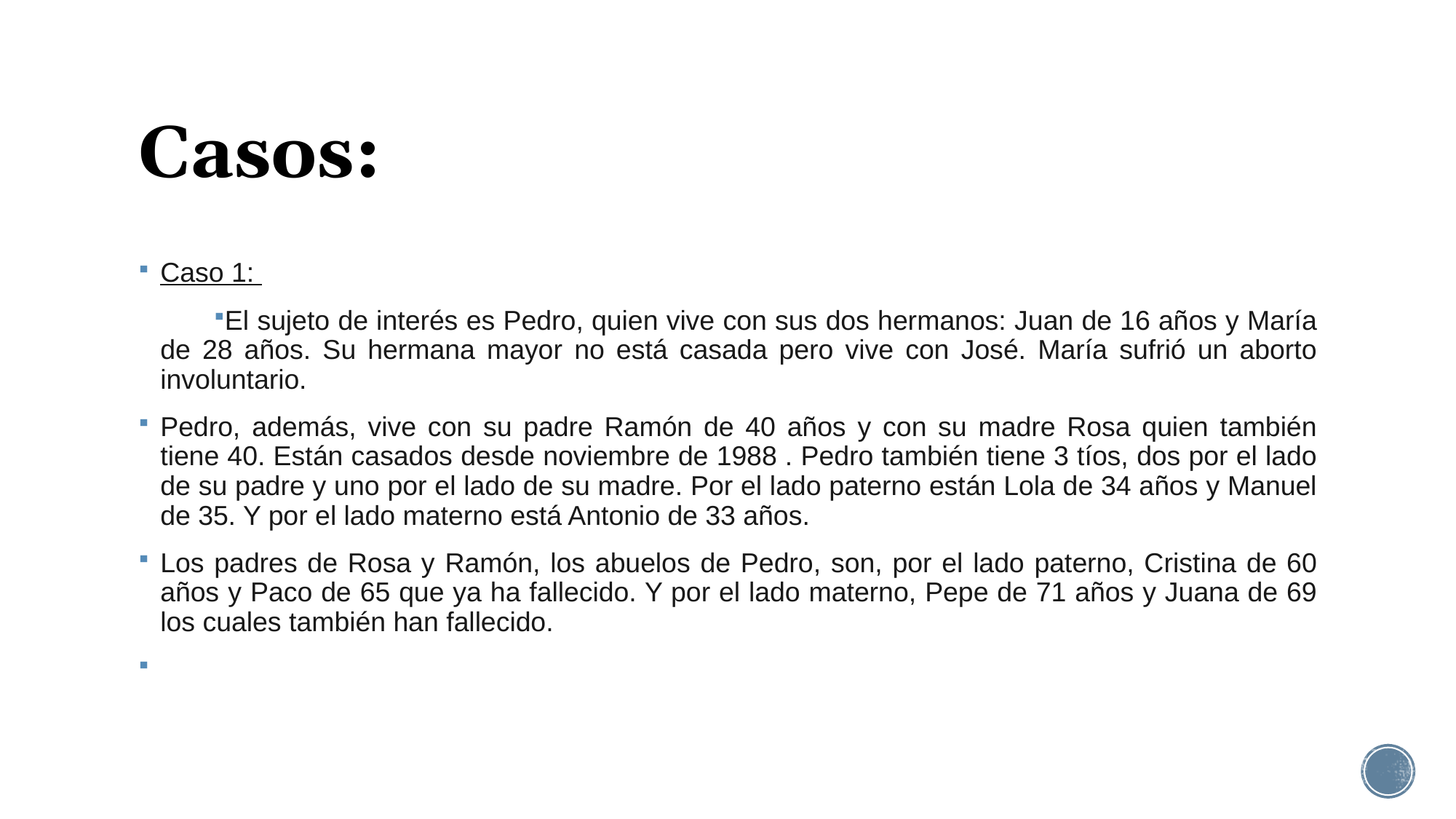

# Casos:
Caso 1:
El sujeto de interés es Pedro, quien vive con sus dos hermanos: Juan de 16 años y María de 28 años. Su hermana mayor no está casada pero vive con José. María sufrió un aborto involuntario.
Pedro, además, vive con su padre Ramón de 40 años y con su madre Rosa quien también tiene 40. Están casados desde noviembre de 1988 . Pedro también tiene 3 tíos, dos por el lado de su padre y uno por el lado de su madre. Por el lado paterno están Lola de 34 años y Manuel de 35. Y por el lado materno está Antonio de 33 años.
Los padres de Rosa y Ramón, los abuelos de Pedro, son, por el lado paterno, Cristina de 60 años y Paco de 65 que ya ha fallecido. Y por el lado materno, Pepe de 71 años y Juana de 69 los cuales también han fallecido.